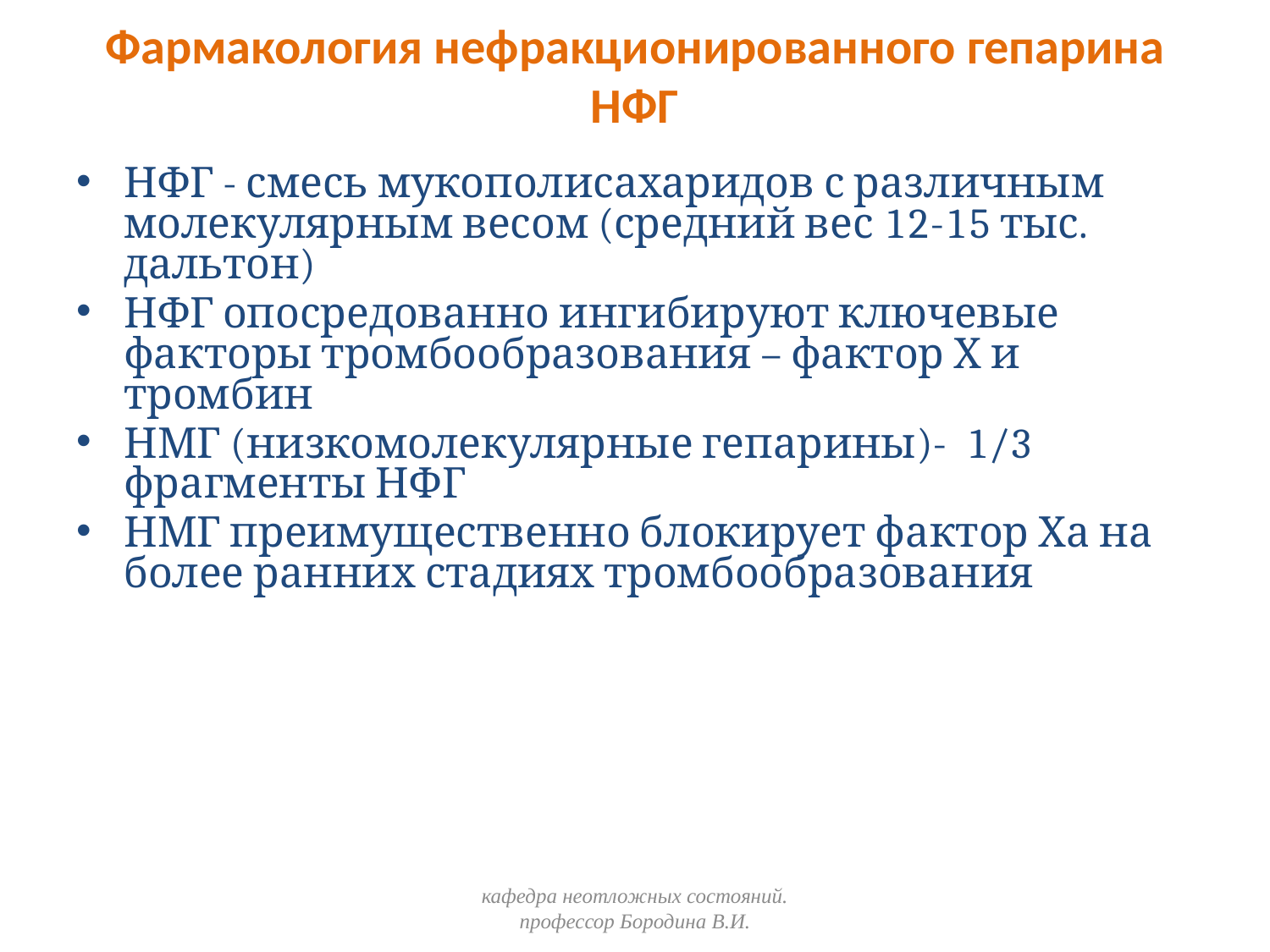

# Фармакология нефракционированного гепарина НФГ
НФГ - смесь мукополисахаридов с различным молекулярным весом (средний вес 12-15 тыс. дальтон)
НФГ опосредованно ингибируют ключевые факторы тромбообразования – фактор Х и тромбин
НМГ (низкомолекулярные гепарины)-  1/3 фрагменты НФГ
НМГ преимущественно блокирует фактор Ха на более ранних стадиях тромбообразования
кафедра неотложных состояний. профессор Бородина В.И.